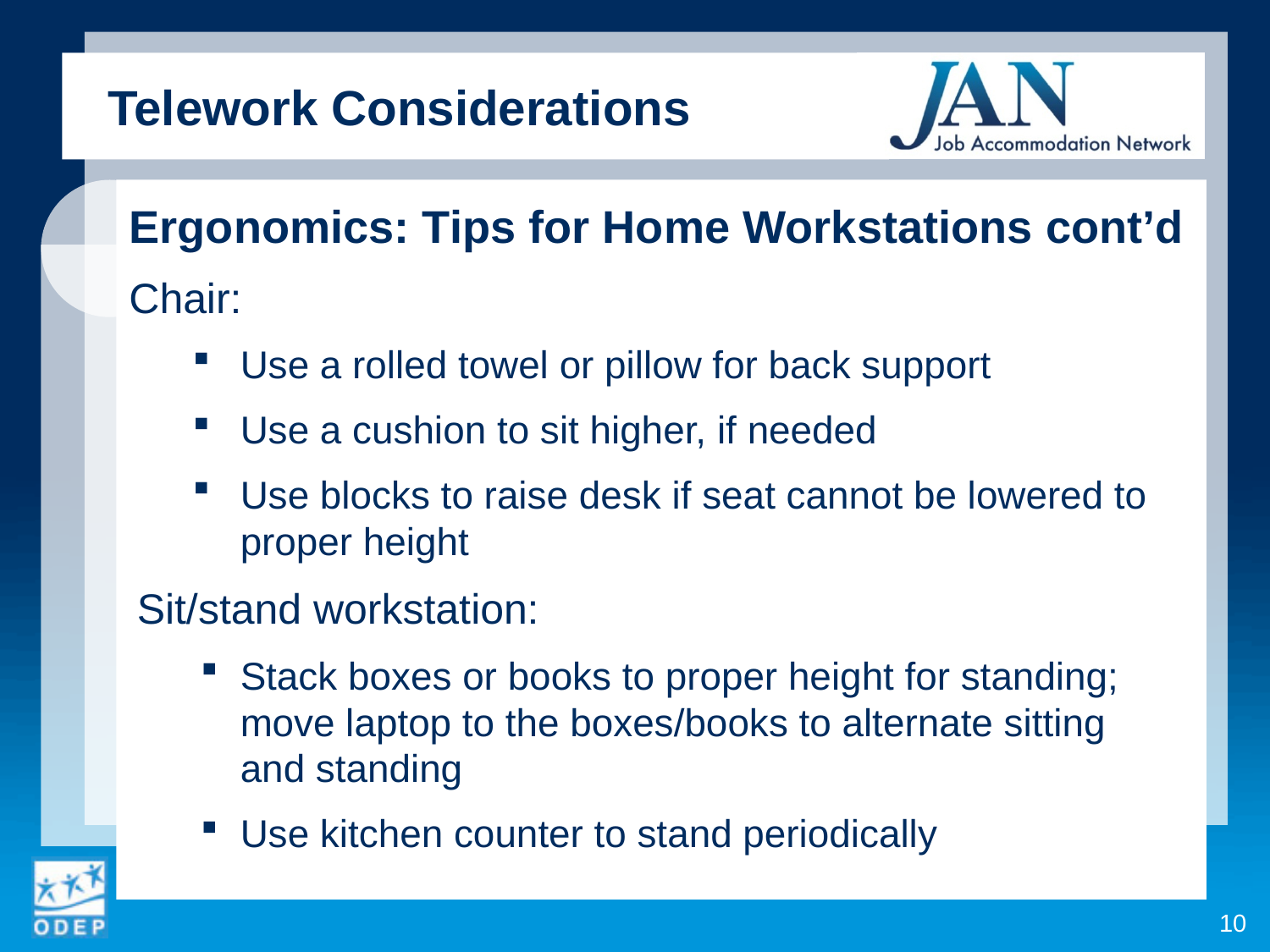

Telework Considerations
Ergonomics: Tips for Home Workstations cont’d
Chair:
Use a rolled towel or pillow for back support
Use a cushion to sit higher, if needed
Use blocks to raise desk if seat cannot be lowered to proper height
Sit/stand workstation:
Stack boxes or books to proper height for standing; move laptop to the boxes/books to alternate sitting
and standing
Use kitchen counter to stand periodically
10